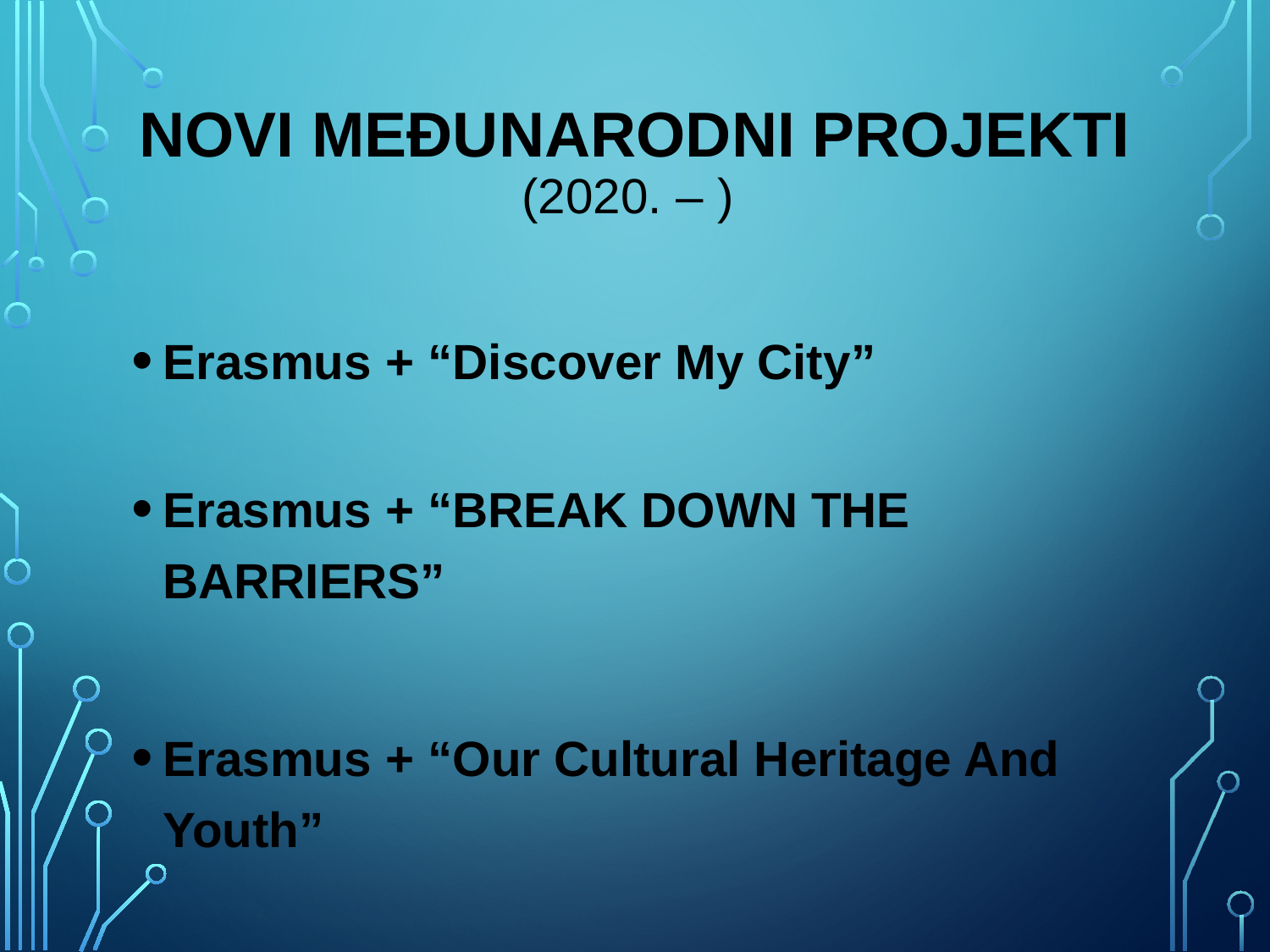

# NOVI MEĐUNARODNI PROJEKTI (2020. – )
Erasmus + “Discover My City”
Erasmus + “BREAK DOWN THE BARRIERS”

Erasmus + “Our Cultural Heritage And Youth”